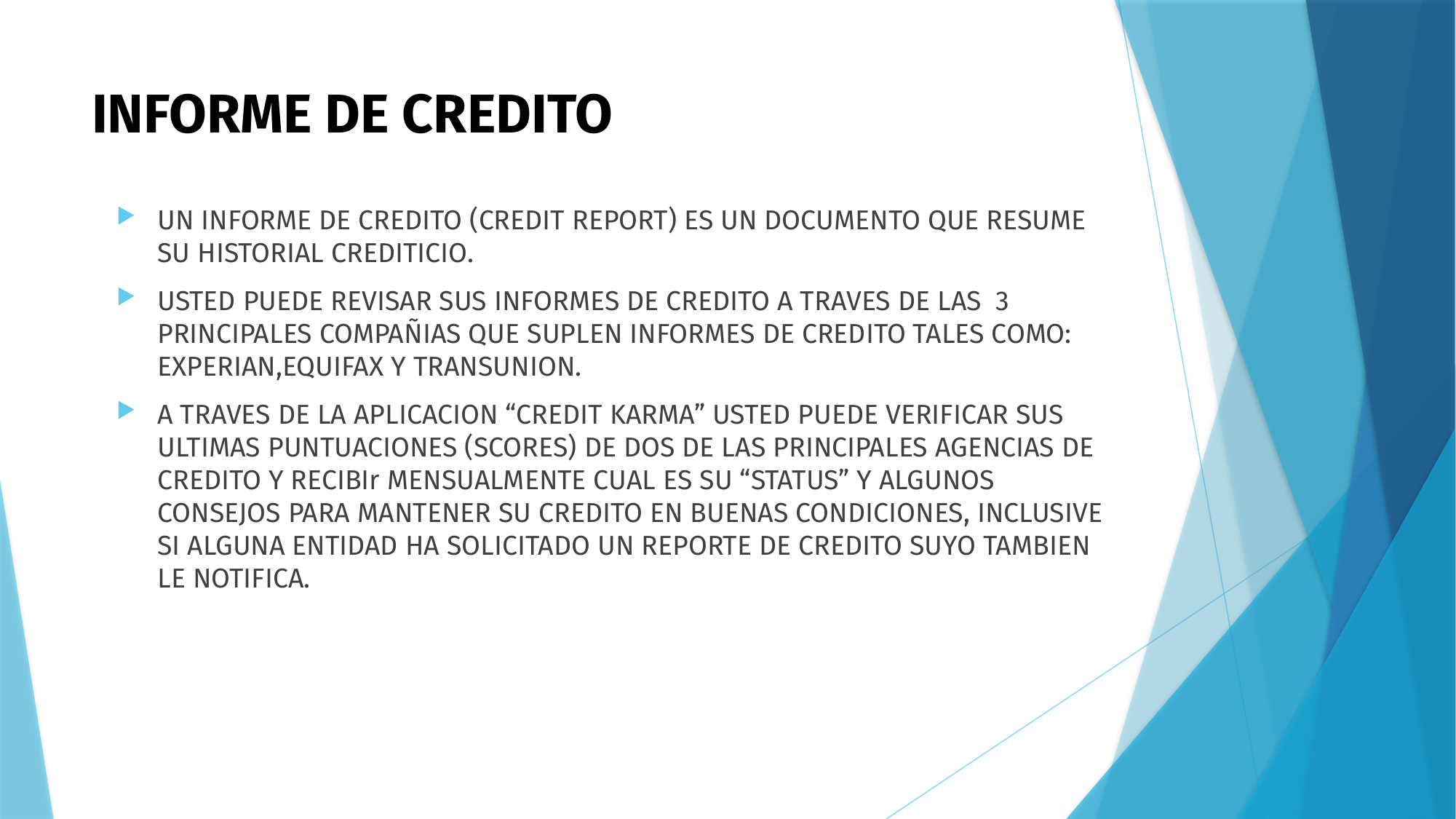

# INFORME DE CREDITO
UN INFORME DE CREDITO (CREDIT REPORT) ES UN DOCUMENTO QUE RESUME SU HISTORIAL CREDITICIO.
USTED PUEDE REVISAR SUS INFORMES DE CREDITO A TRAVES DE LAS  3 PRINCIPALES COMPAÑIAS QUE SUPLEN INFORMES DE CREDITO TALES COMO:  EXPERIAN,EQUIFAX Y TRANSUNION.
A TRAVES DE LA APLICACION “CREDIT KARMA” USTED PUEDE VERIFICAR SUS ULTIMAS PUNTUACIONES (SCORES) DE DOS DE LAS PRINCIPALES AGENCIAS DE CREDITO Y RECIBIr MENSUALMENTE CUAL ES SU “STATUS” Y ALGUNOS CONSEJOS PARA MANTENER SU CREDITO EN BUENAS CONDICIONES, INCLUSIVE SI ALGUNA ENTIDAD HA SOLICITADO UN REPORTE DE CREDITO SUYO TAMBIEN LE NOTIFICA.